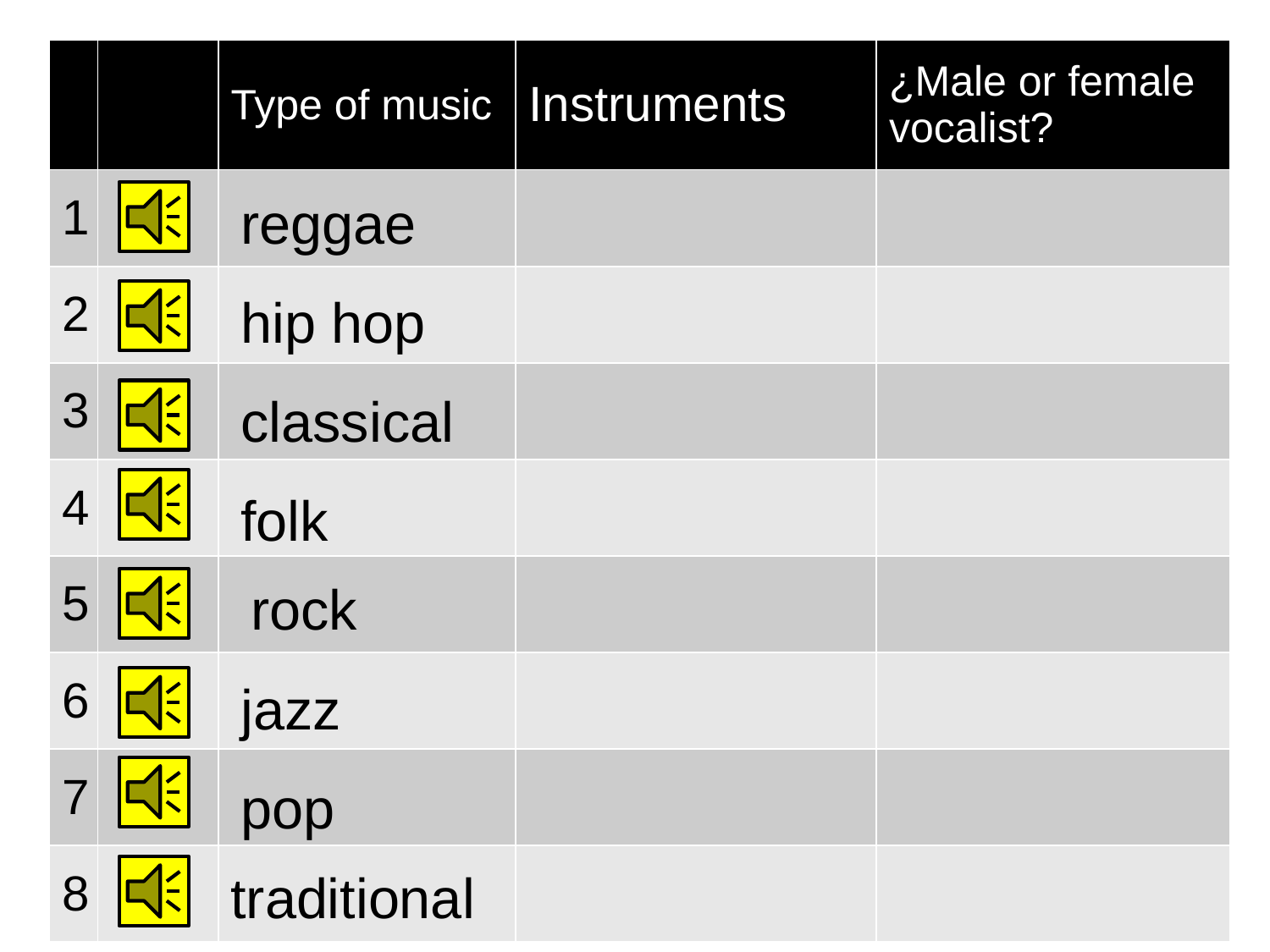

|  |  | Type of music | Instruments | ¿Male or female vocalist? |
| --- | --- | --- | --- | --- |
| 1 |  |  |  |  |
| 2 |  |  |  |  |
| 3 |  |  |  |  |
| 4 |  |  |  |  |
| 5 |  |  |  |  |
| 6 |  |  |  |  |
| 7 |  |  |  |  |
| 8 |  |  |  |  |
reggae

hip hop

classical

folk
rock

jazz

pop
traditional